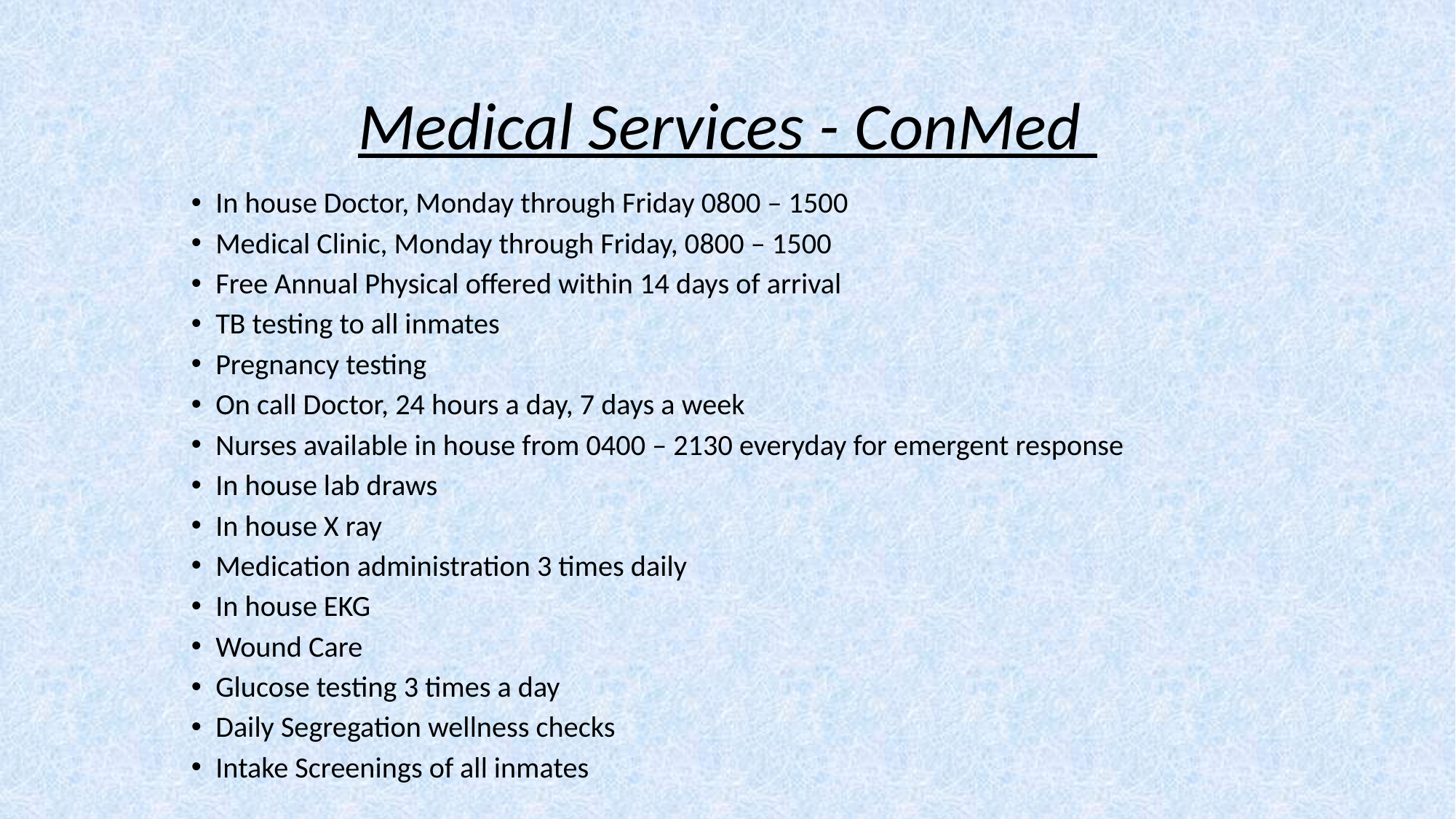

# Medical Services - ConMed
In house Doctor, Monday through Friday 0800 – 1500
Medical Clinic, Monday through Friday, 0800 – 1500
Free Annual Physical offered within 14 days of arrival
TB testing to all inmates
Pregnancy testing
On call Doctor, 24 hours a day, 7 days a week
Nurses available in house from 0400 – 2130 everyday for emergent response
In house lab draws
In house X ray
Medication administration 3 times daily
In house EKG
Wound Care
Glucose testing 3 times a day
Daily Segregation wellness checks
Intake Screenings of all inmates